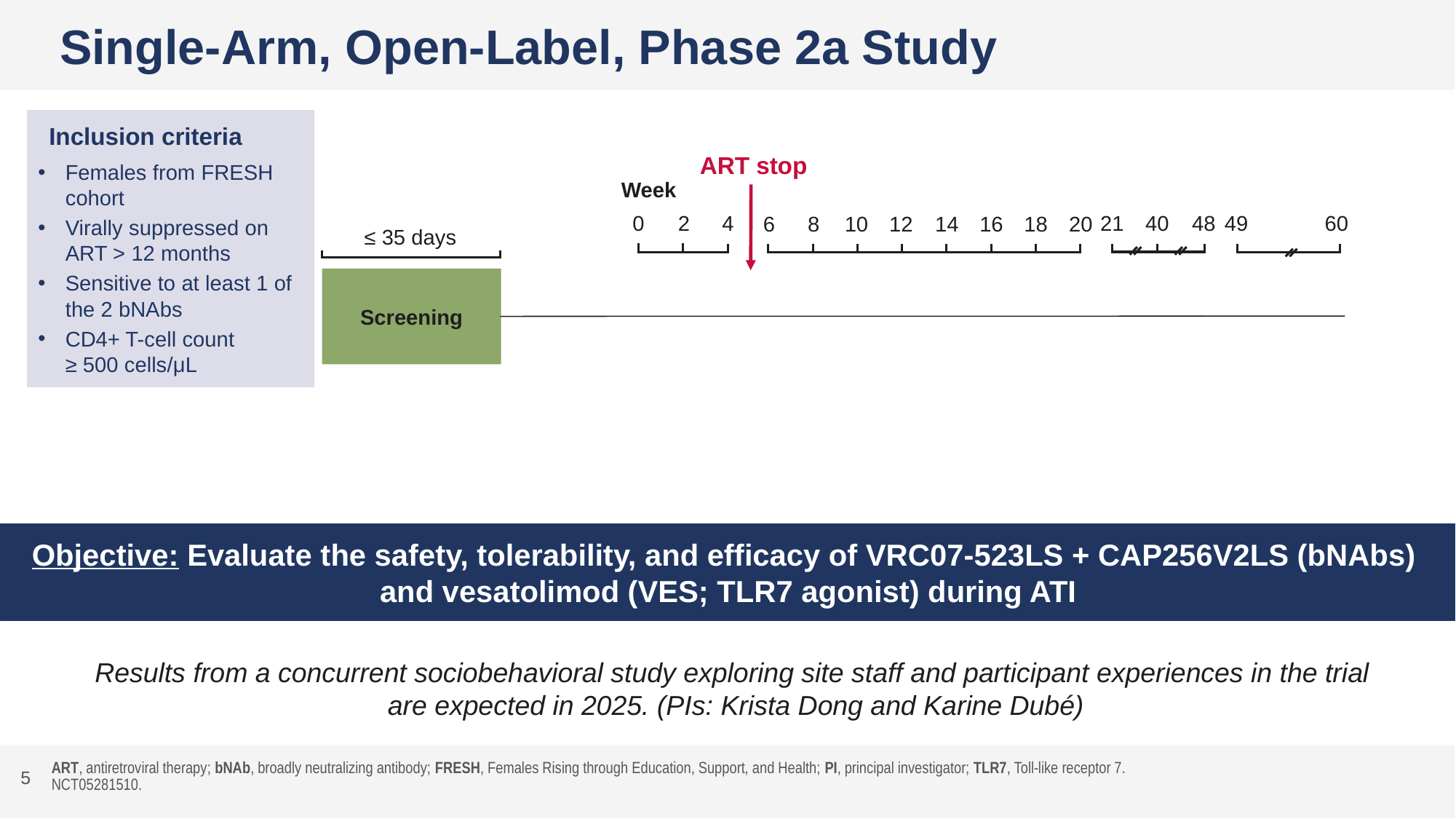

# Single-Arm, Open-Label, Phase 2a Study
Inclusion criteria
Females from FRESH cohort
Virally suppressed on ART > 12 months
Sensitive to at least 1 of the 2 bNAbs
CD4+ T-cell count
≥ 500 cells/μL
ART stop
Week
16
14
0
2
4
21
48
49
60
6
8
10
12
18
20
40
≤ 35 days

6

Screening
Objective: Evaluate the safety, tolerability, and efficacy of VRC07-523LS + CAP256V2LS (bNAbs)
and vesatolimod (VES; TLR7 agonist) during ATI
Results from a concurrent sociobehavioral study exploring site staff and participant experiences in the trial
are expected in 2025. (PIs: Krista Dong and Karine Dubé)
5
ART, antiretroviral therapy; bNAb, broadly neutralizing antibody; FRESH, Females Rising through Education, Support, and Health; PI, principal investigator; TLR7, Toll-like receptor 7.
NCT05281510.